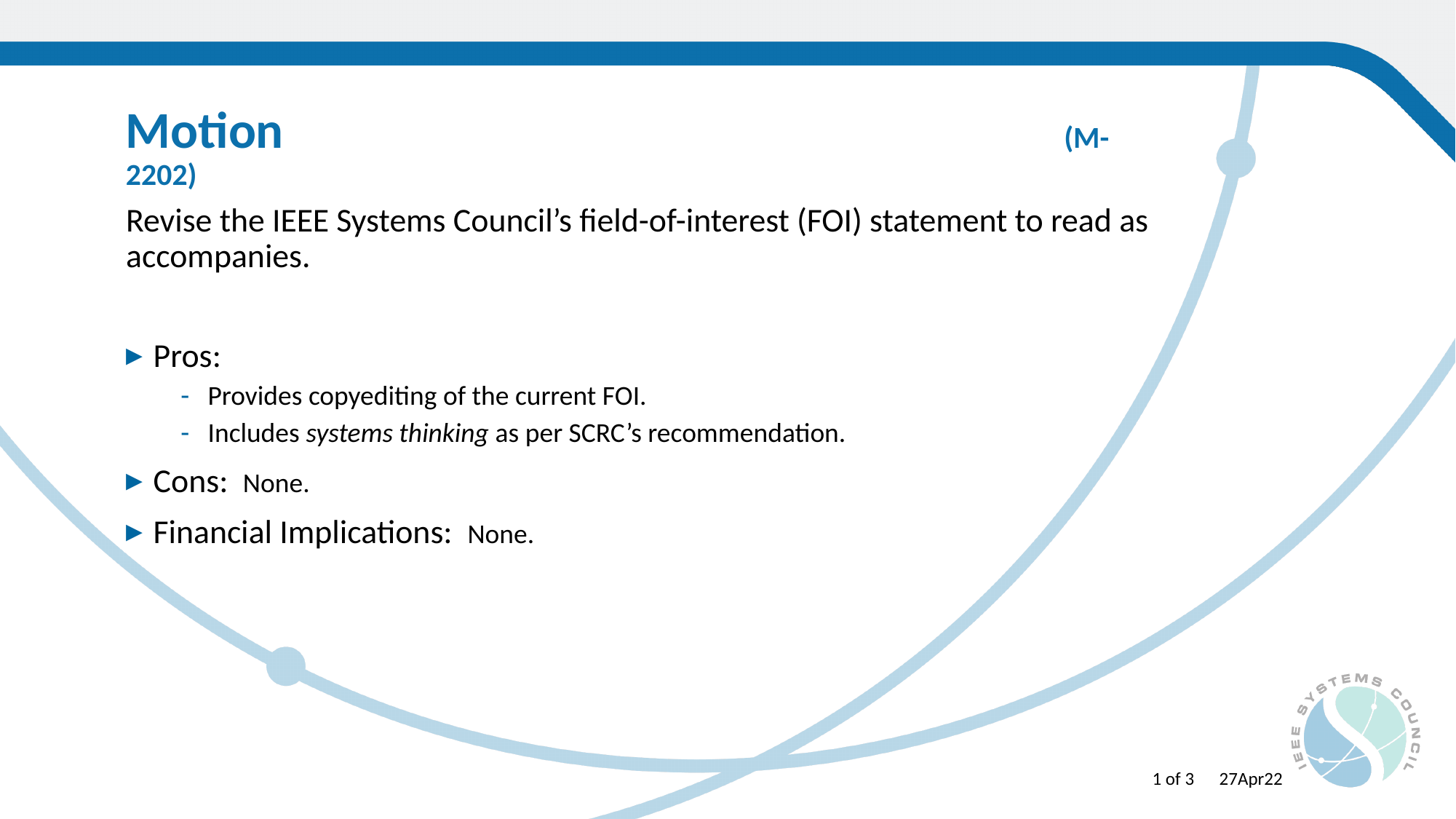

Motion                                                                   (M-2202)
Revise the IEEE Systems Council’s field-of-interest (FOI) statement to read as accompanies.

Pros:
Provides copyediting of the current FOI.
Includes systems thinking as per SCRC’s recommendation.
Cons:  None.
Financial Implications:  None.

1 of 3      27Apr22